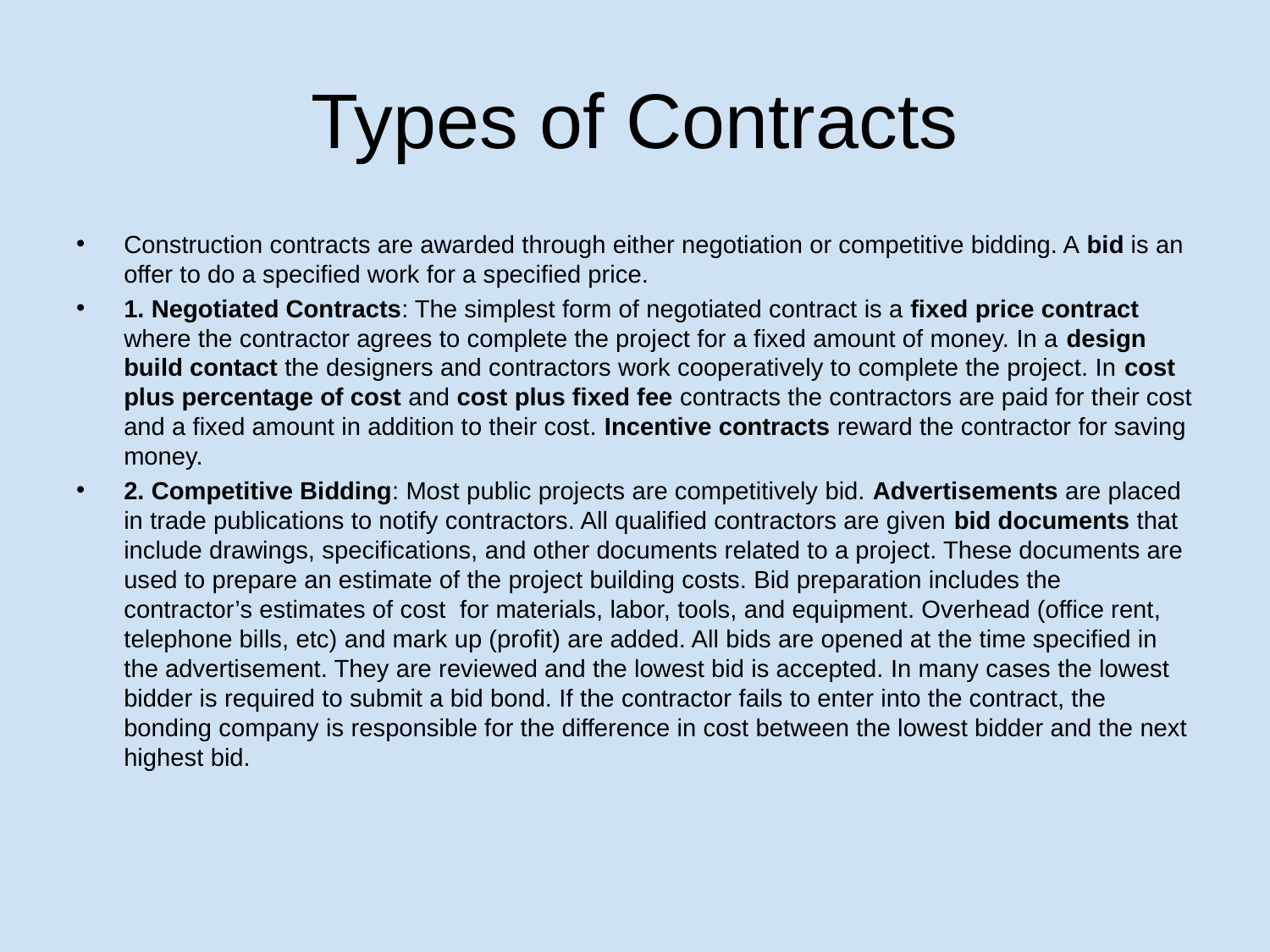

# Types of Contracts
Construction contracts are awarded through either negotiation or competitive bidding. A bid is an offer to do a specified work for a specified price.
1. Negotiated Contracts: The simplest form of negotiated contract is a fixed price contract where the contractor agrees to complete the project for a fixed amount of money. In a design build contact the designers and contractors work cooperatively to complete the project. In cost plus percentage of cost and cost plus fixed fee contracts the contractors are paid for their cost and a fixed amount in addition to their cost. Incentive contracts reward the contractor for saving money.
2. Competitive Bidding: Most public projects are competitively bid. Advertisements are placed in trade publications to notify contractors. All qualified contractors are given bid documents that include drawings, specifications, and other documents related to a project. These documents are used to prepare an estimate of the project building costs. Bid preparation includes the contractor’s estimates of cost  for materials, labor, tools, and equipment. Overhead (office rent, telephone bills, etc) and mark up (profit) are added. All bids are opened at the time specified in the advertisement. They are reviewed and the lowest bid is accepted. In many cases the lowest bidder is required to submit a bid bond. If the contractor fails to enter into the contract, the bonding company is responsible for the difference in cost between the lowest bidder and the next highest bid.